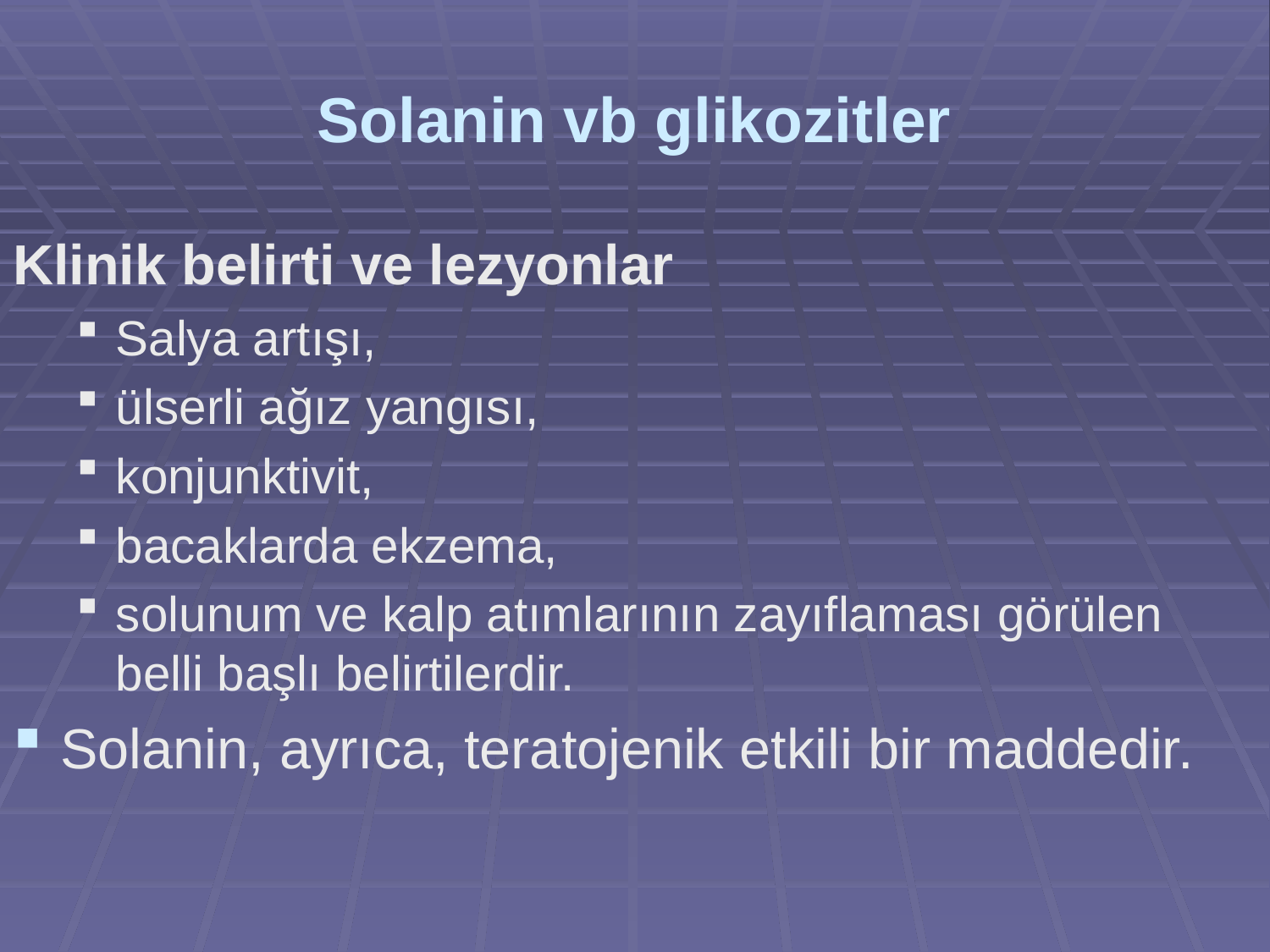

# Solanin vb glikozitler
Klinik belirti ve lezyonlar
Salya artışı,
ülserli ağız yangısı,
konjunktivit,
bacaklarda ekzema,
solunum ve kalp atımlarının zayıflaması görülen belli başlı belirtilerdir.
Solanin, ayrıca, teratojenik etkili bir maddedir.